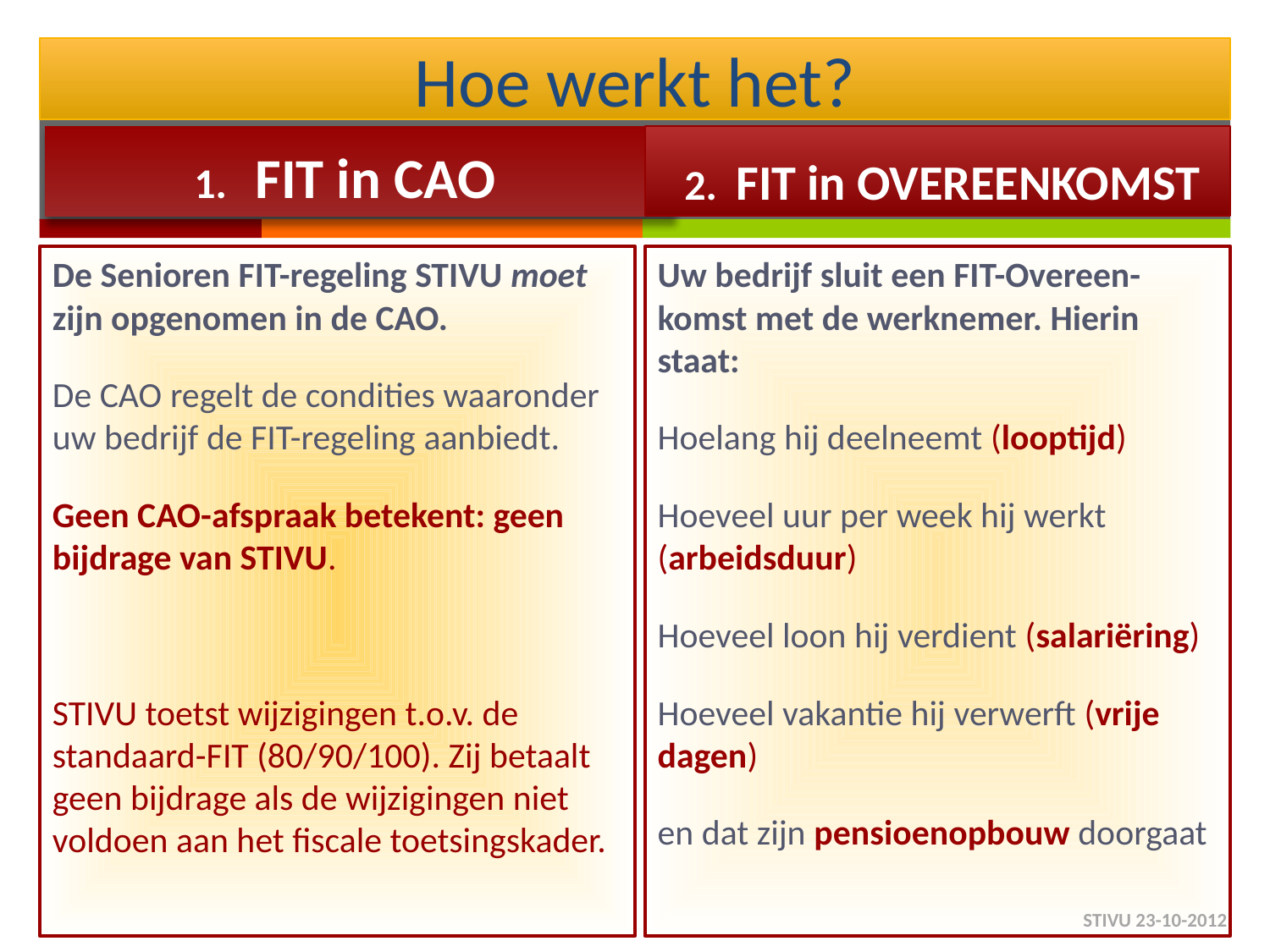

# Hoe werkt het?
 2.  FIT in OVEREENKOMST
1.   FIT in CAO
De Senioren FIT-regeling STIVU moet zijn opgenomen in de CAO.
De CAO regelt de condities waaronder uw bedrijf de FIT-regeling aanbiedt.
Geen CAO-afspraak betekent: geen bijdrage van STIVU.

STIVU toetst wijzigingen t.o.v. de standaard-FIT (80/90/100). Zij betaalt geen bijdrage als de wijzigingen niet voldoen aan het fiscale toetsingskader.
Uw bedrijf sluit een FIT-Overeen- komst met de werknemer. Hierin staat:
Hoelang hij deelneemt (looptijd)
Hoeveel uur per week hij werkt (arbeidsduur)
Hoeveel loon hij verdient (salariëring)
Hoeveel vakantie hij verwerft (vrije dagen)
en dat zijn pensioenopbouw doorgaat
STIVU 23-10-2012